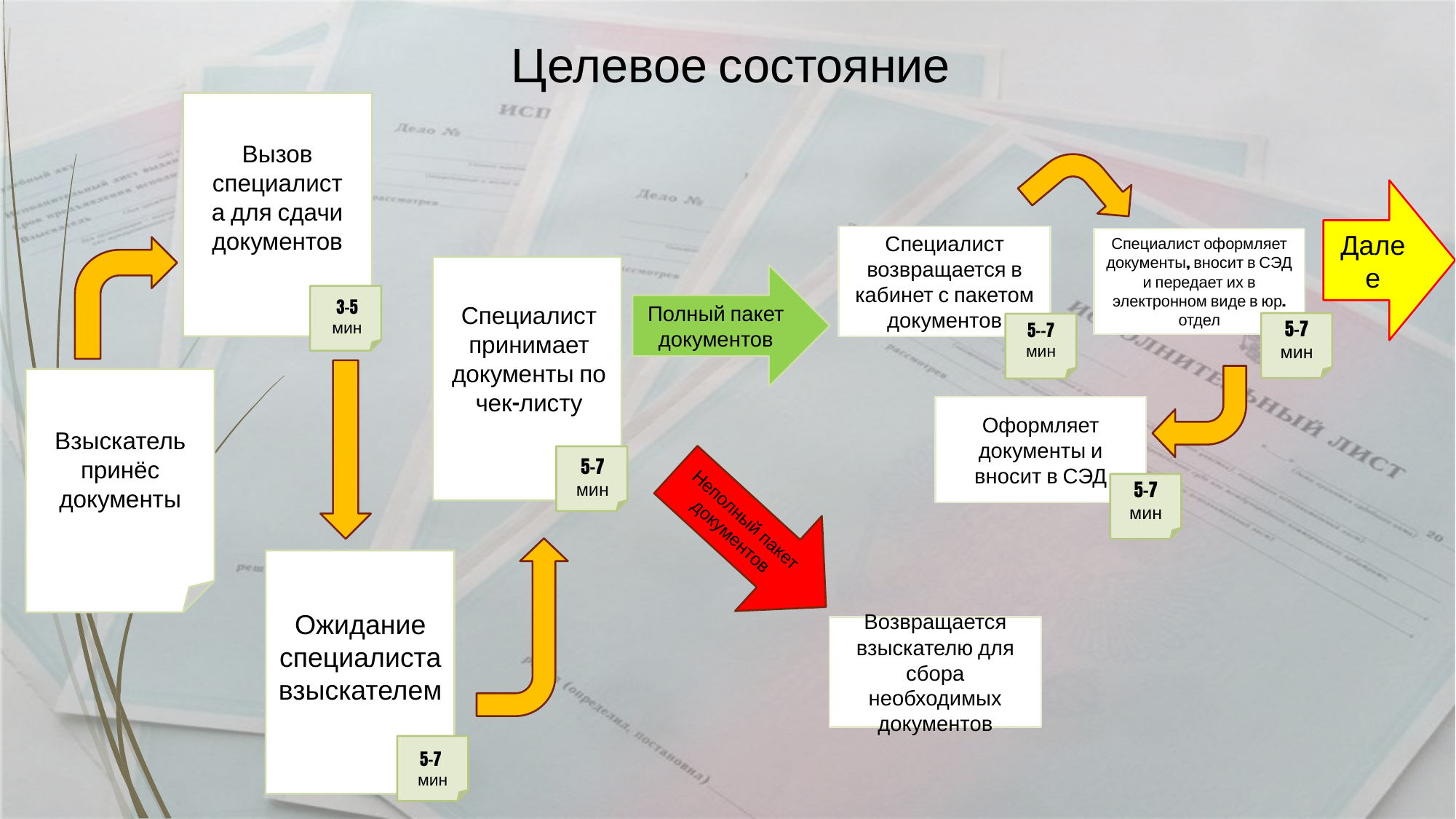

Целевое состояние

Вызов специалиста для сдачи документов

Далее
Специалист возвращается в кабинет с пакетом документов
Специалист оформляет документы, вносит в СЭД и передает их в электронном виде в юр. отдел

Полный пакет документов

3-5 мин
Специалист принимает документы по чек-листу
5-7
мин
5--7
мин

Оформляет документы и вносит в СЭД
Взыскатель принёс документы

5-7
мин
5-7
мин
Неполный пакет документов

Ожидание специалиста взыскателем
Возвращается взыскателю для сбора необходимых документов

5-7
мин